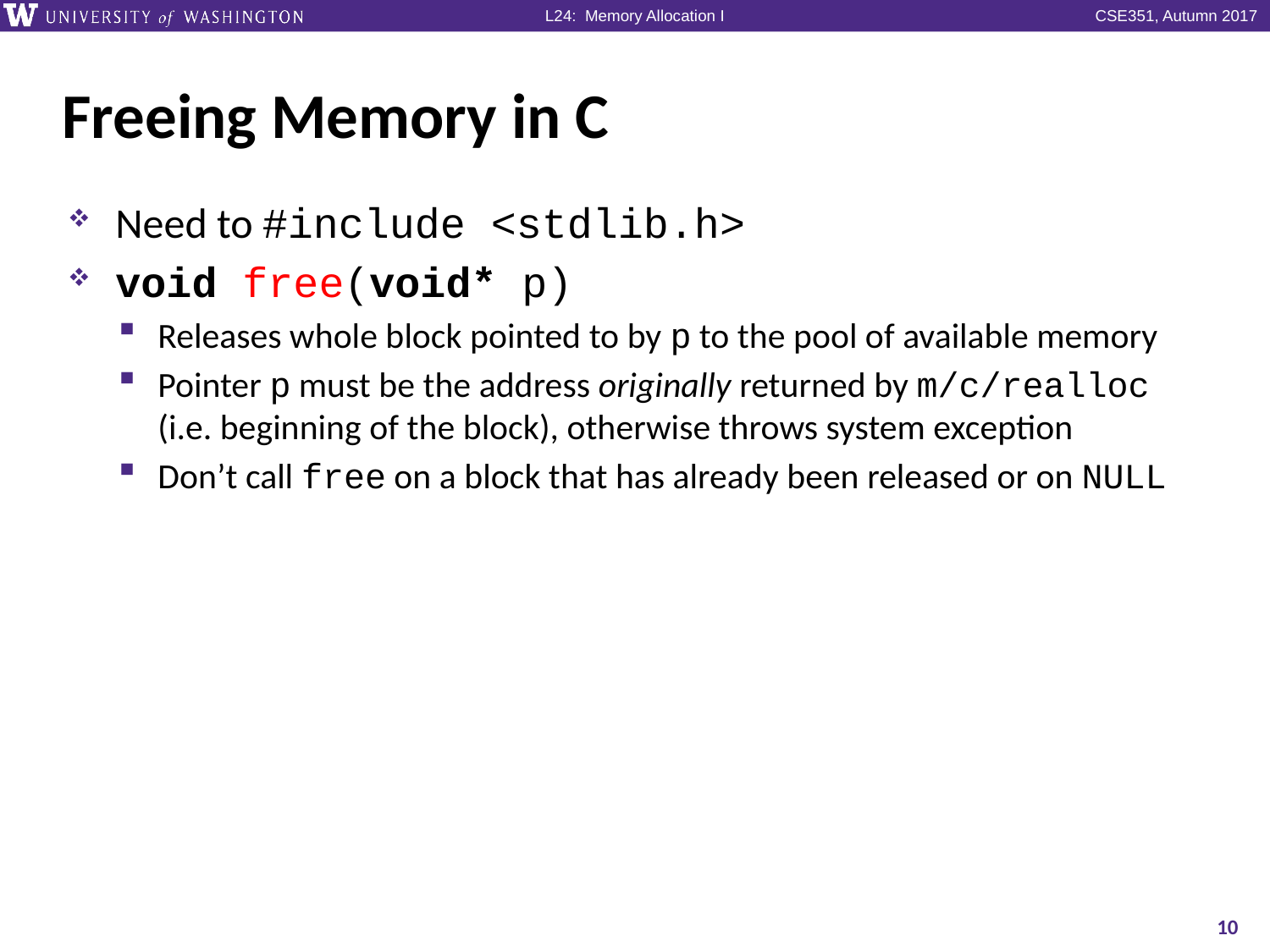

# Freeing Memory in C
Need to #include <stdlib.h>
void free(void* p)
Releases whole block pointed to by p to the pool of available memory
Pointer p must be the address originally returned by m/c/realloc (i.e. beginning of the block), otherwise throws system exception
Don’t call free on a block that has already been released or on NULL

10